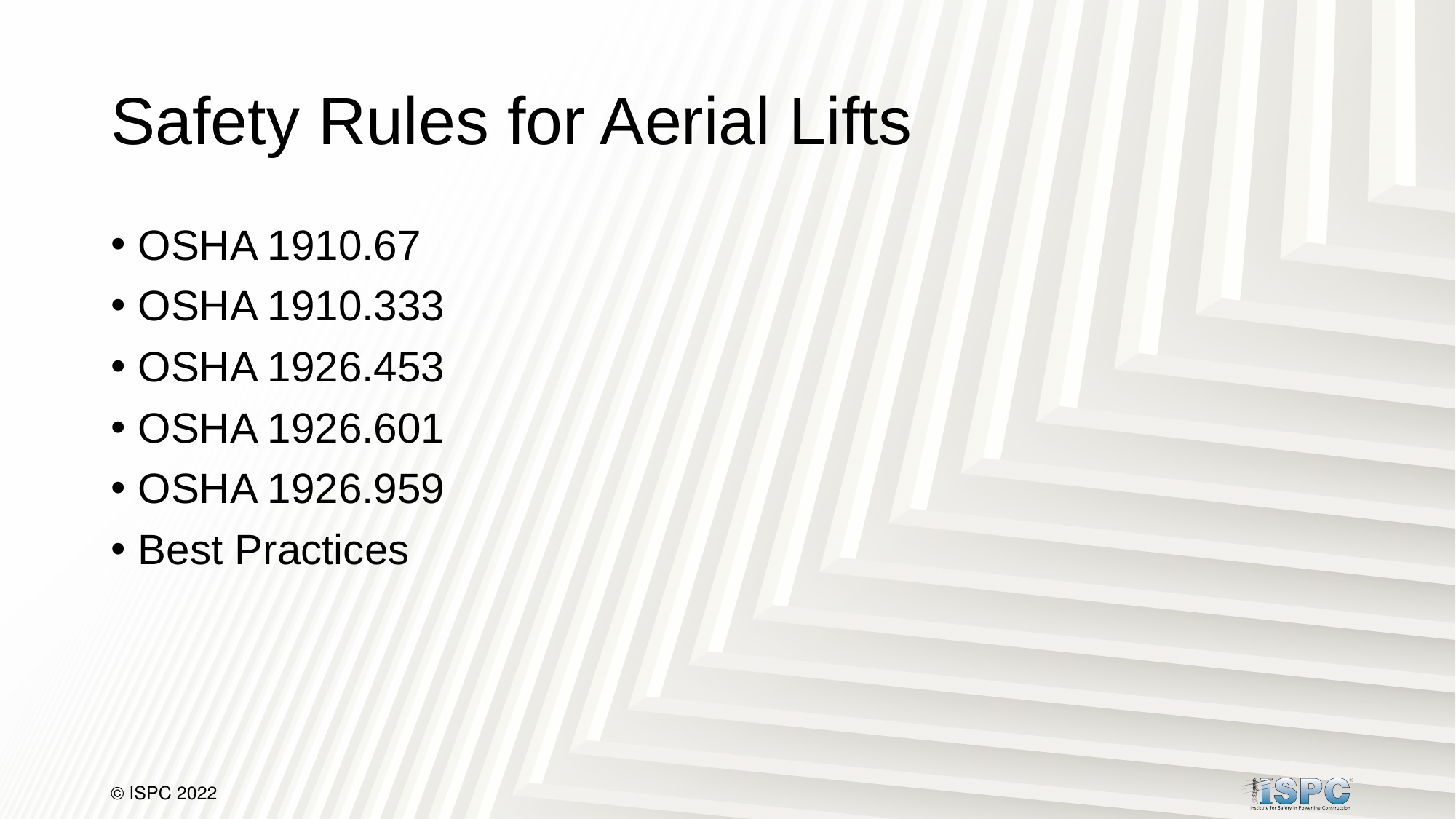

# Safety Rules for Aerial Lifts
OSHA 1910.67
OSHA 1910.333
OSHA 1926.453
OSHA 1926.601
OSHA 1926.959
Best Practices